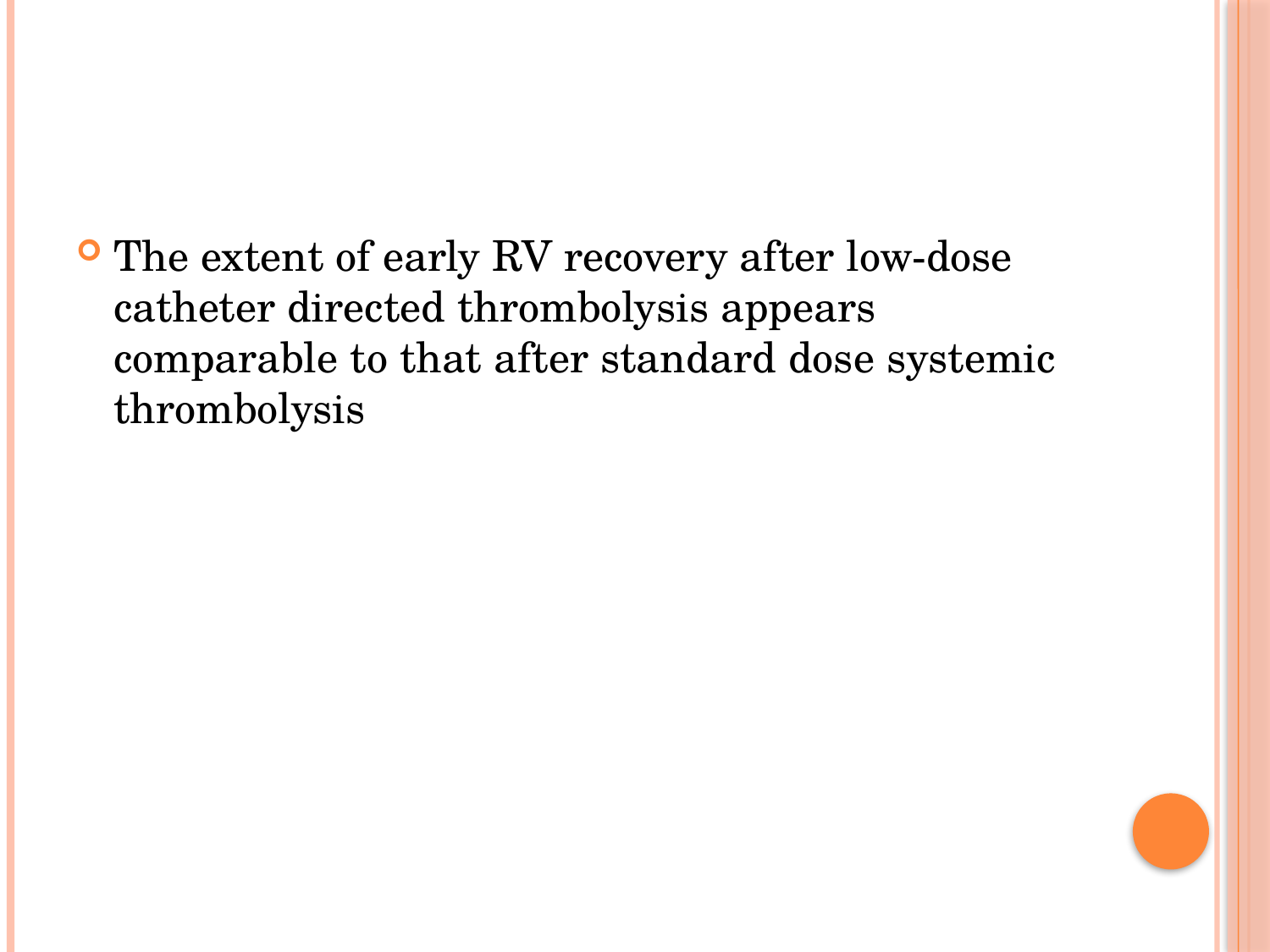

#
The extent of early RV recovery after low-dose catheter directed thrombolysis appears comparable to that after standard dose systemic thrombolysis